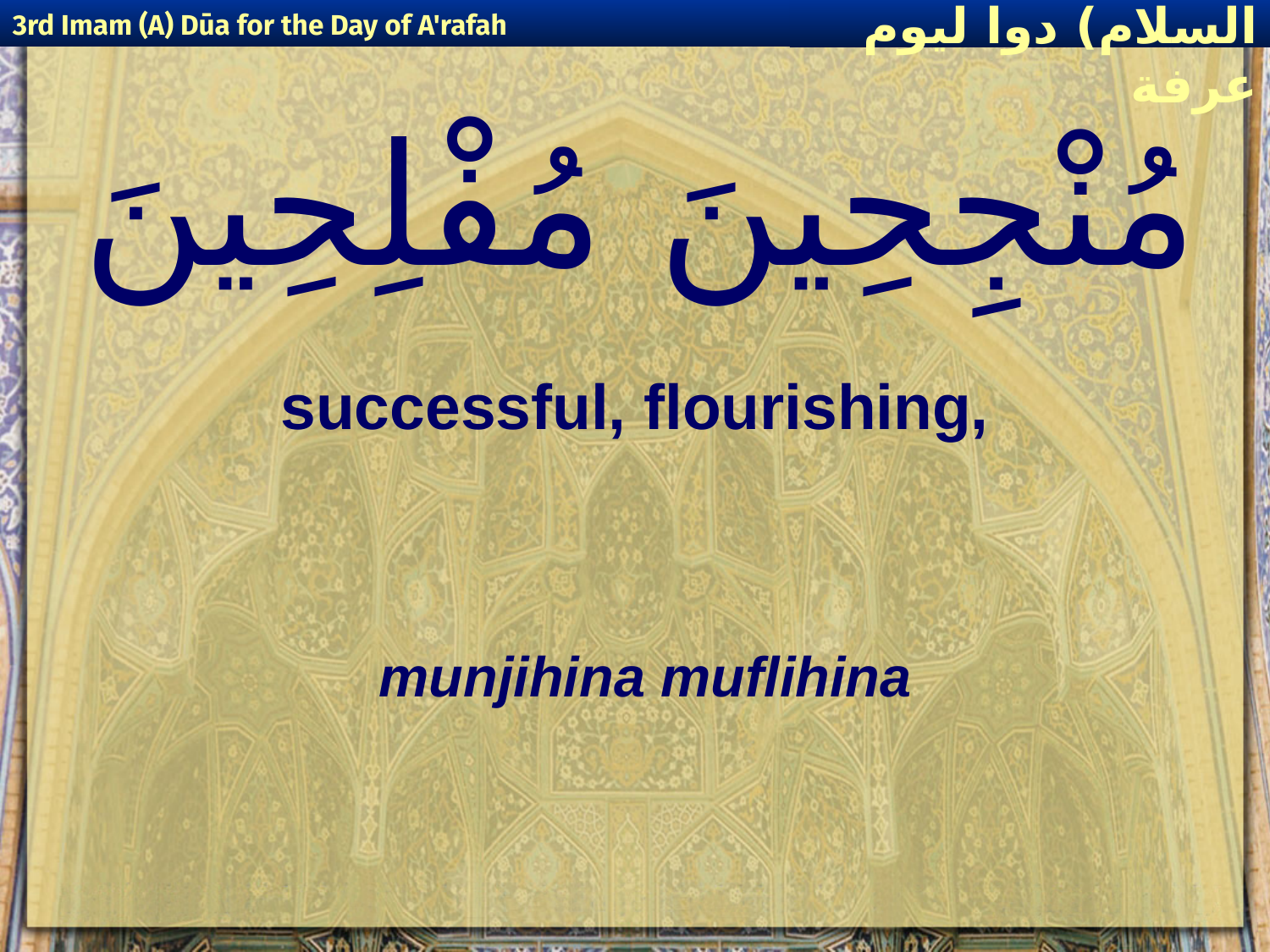

3rd Imam (A) Dūa for the Day of A'rafah
إمام حسين(عليه السلام) دوا ليوم عرفة
# مُنْجِحِينَ مُفْلِحِينَ
successful, flourishing,
munjihina muflihina